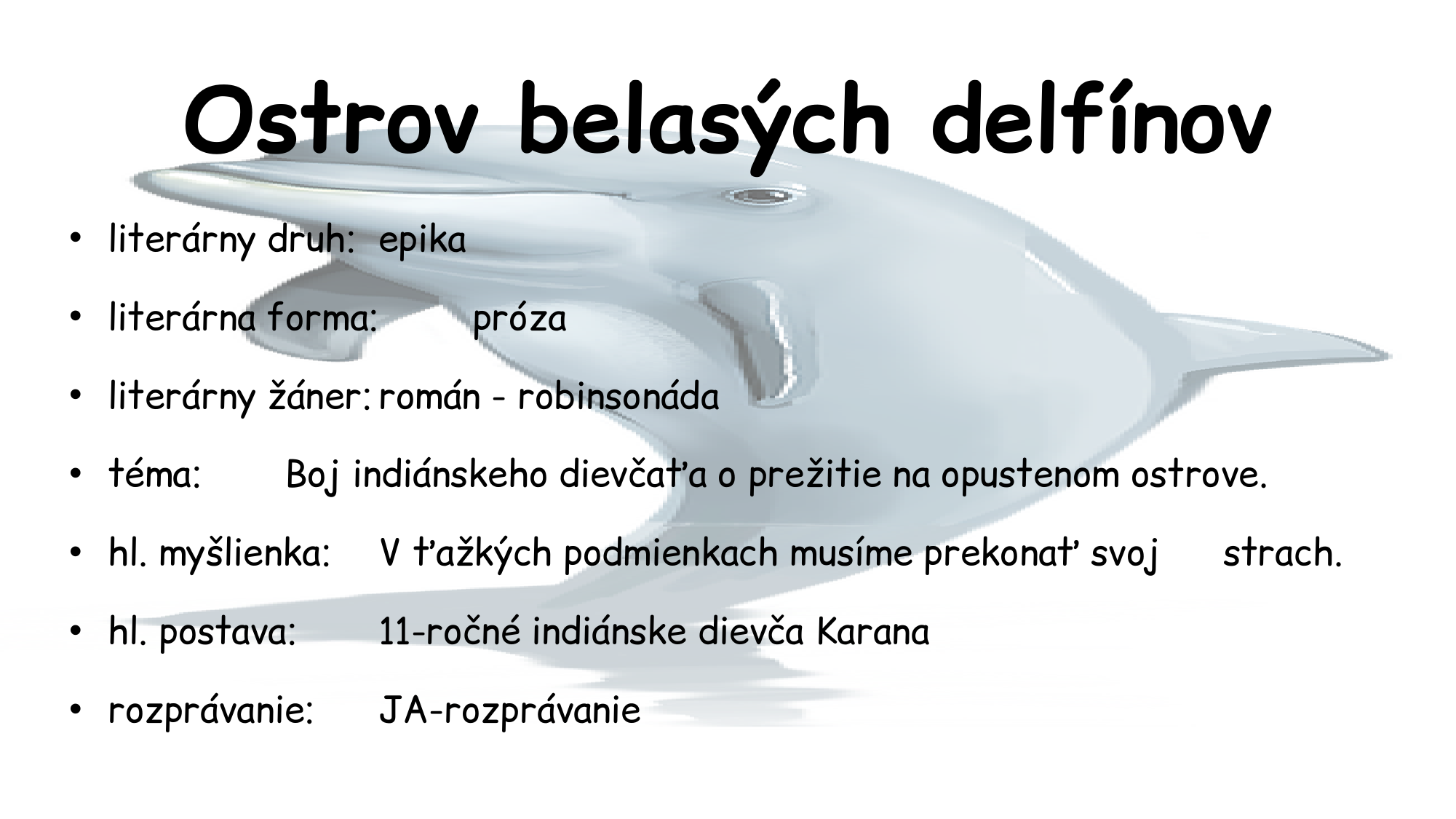

# Ostrov belasých delfínov
 literárny druh:	epika
 literárna forma: 	próza
 literárny žáner:	román - robinsonáda
 téma: 	Boj indiánskeho dievčaťa o prežitie na opustenom ostrove.
 hl. myšlienka: 	V ťažkých podmienkach musíme prekonať svoj 				strach.
 hl. postava: 	11-ročné indiánske dievča Karana
 rozprávanie: 	JA-rozprávanie